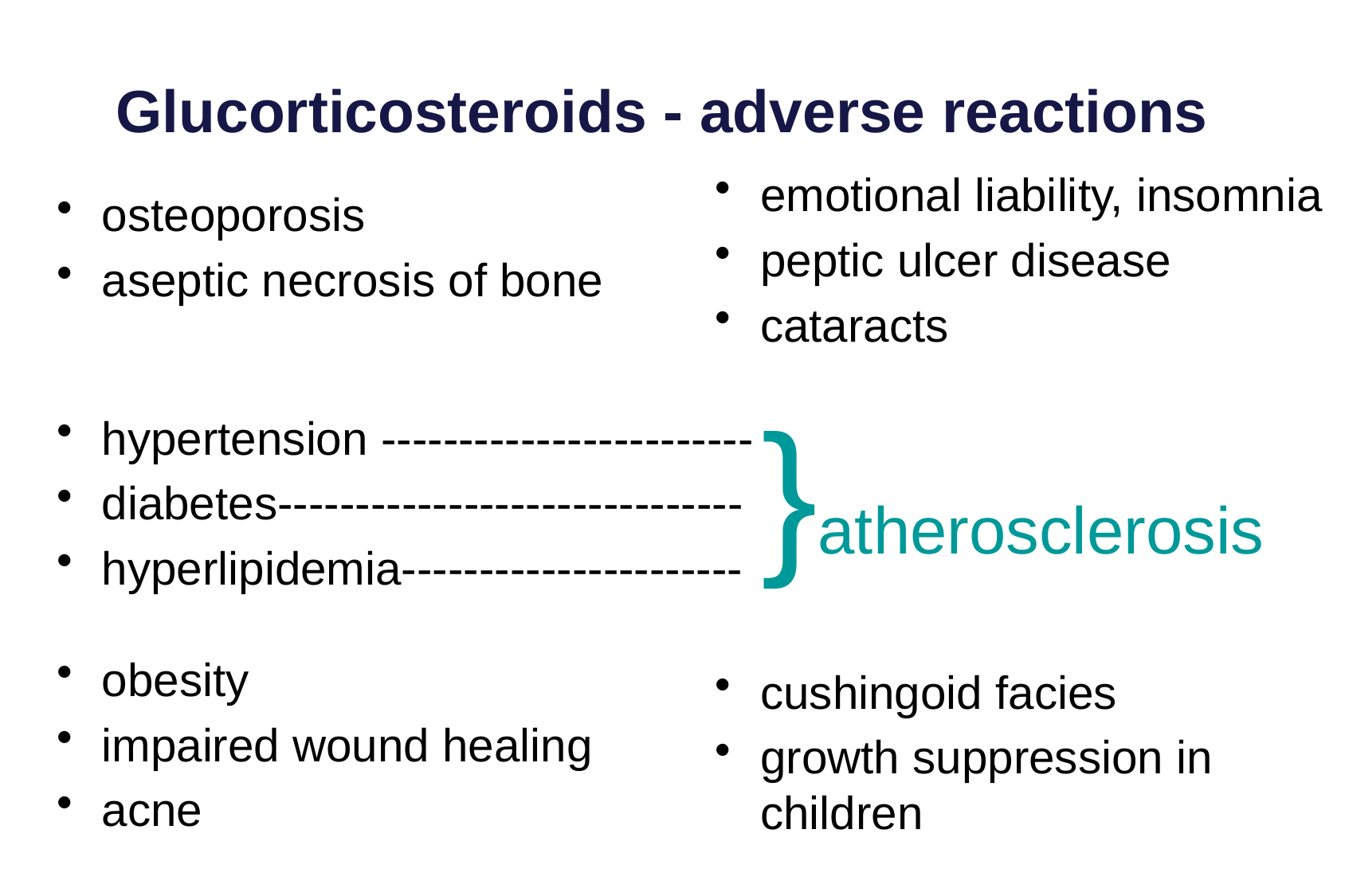

Glucorticosteroids - adverse reactions
emotional liability, insomnia
peptic ulcer disease
cataracts
 }atherosclerosis

cushingoid facies
growth suppression in children
osteoporosis
aseptic necrosis of bone

hypertension ------------------------
diabetes------------------------------
hyperlipidemia----------------------

obesity
impaired wound healing
acne